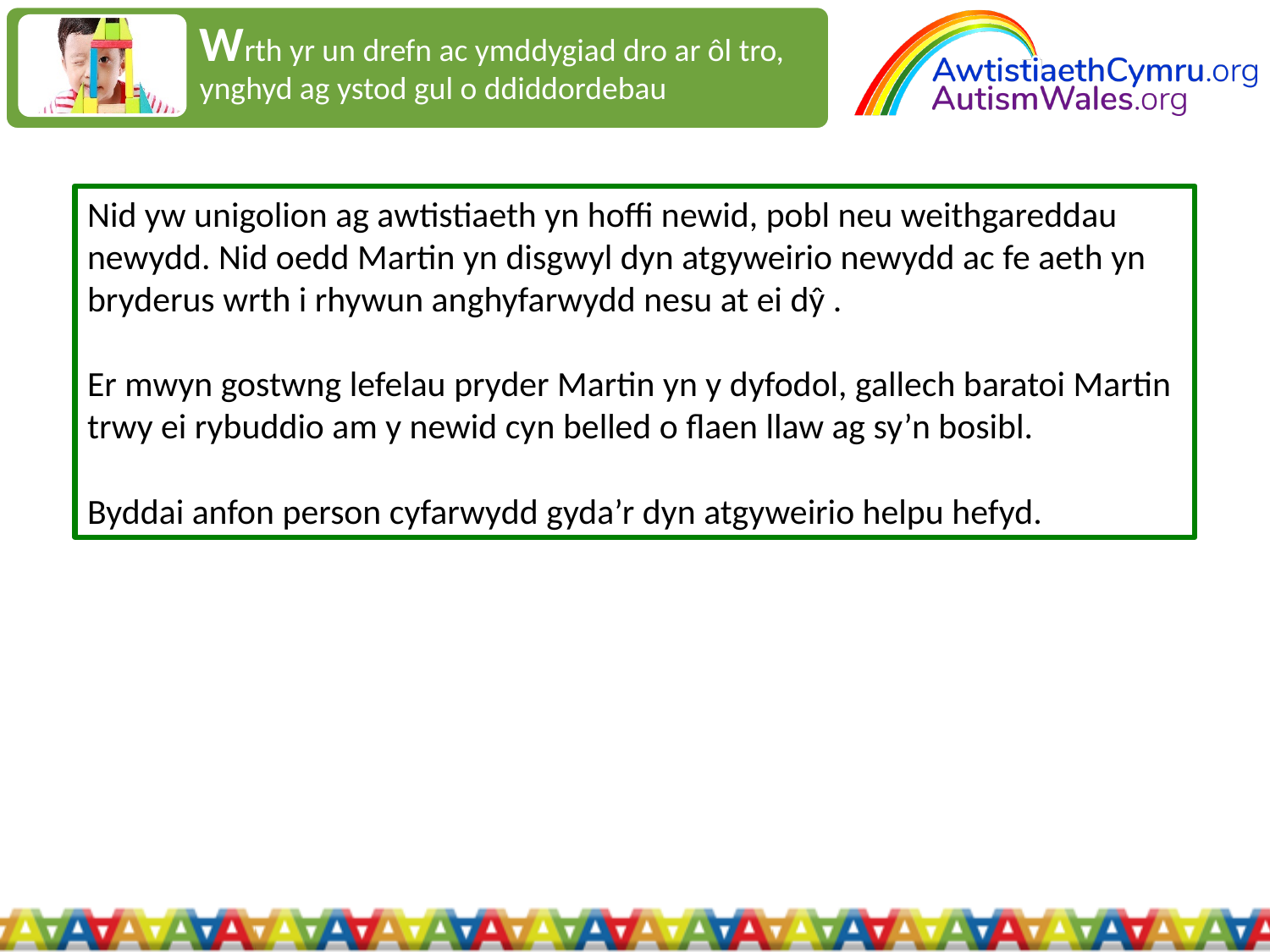

Wrth yr un drefn ac ymddygiad dro ar ôl tro, ynghyd ag ystod gul o ddiddordebau

Nid yw unigolion ag awtistiaeth yn hoffi newid, pobl neu weithgareddau newydd. Nid oedd Martin yn disgwyl dyn atgyweirio newydd ac fe aeth yn bryderus wrth i rhywun anghyfarwydd nesu at ei dŷ .

Er mwyn gostwng lefelau pryder Martin yn y dyfodol, gallech baratoi Martin trwy ei rybuddio am y newid cyn belled o flaen llaw ag sy’n bosibl.

Byddai anfon person cyfarwydd gyda’r dyn atgyweirio helpu hefyd.